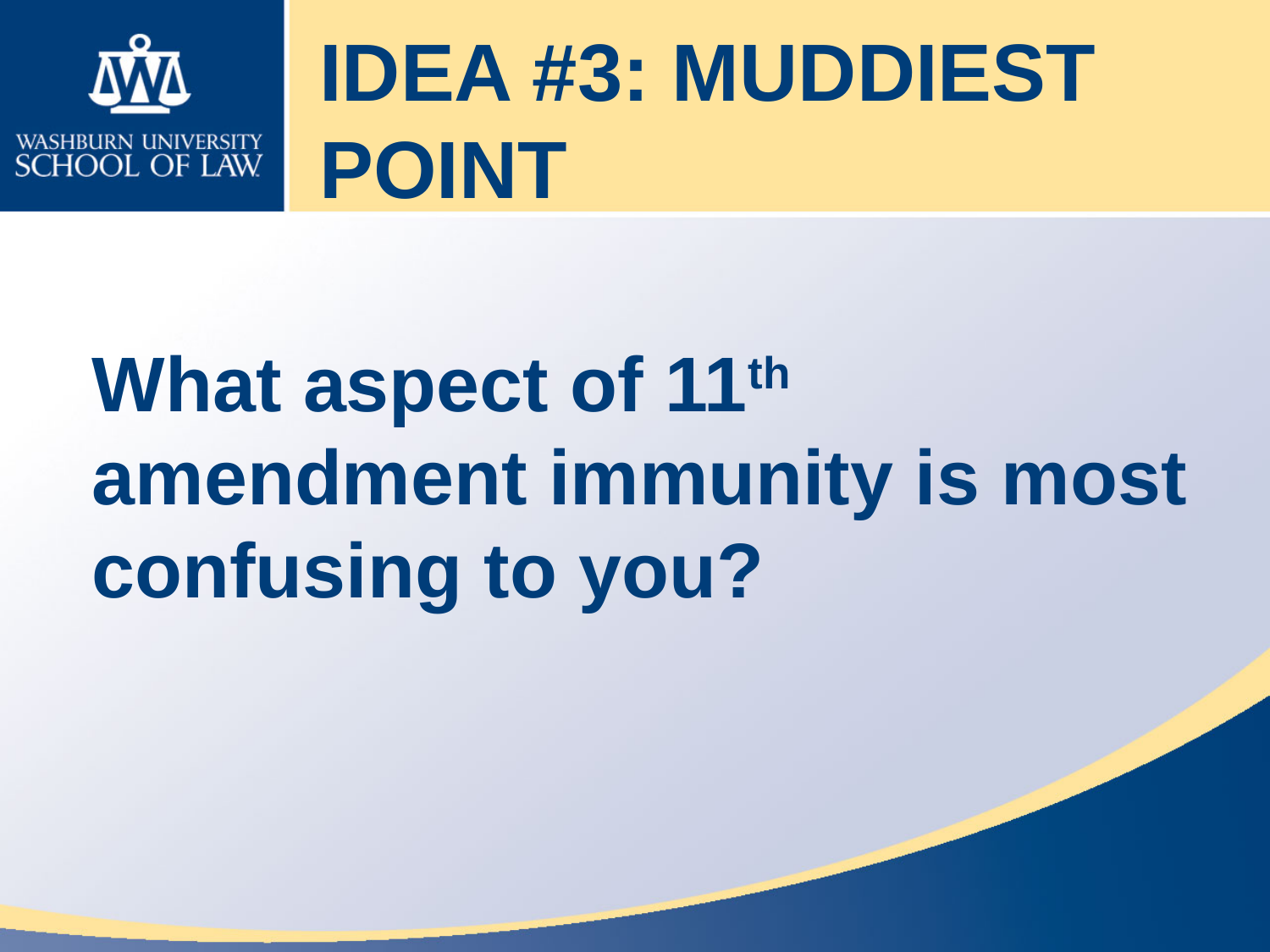

# Idea #3: Muddiest Point
	What aspect of 11th amendment immunity is most confusing to you?